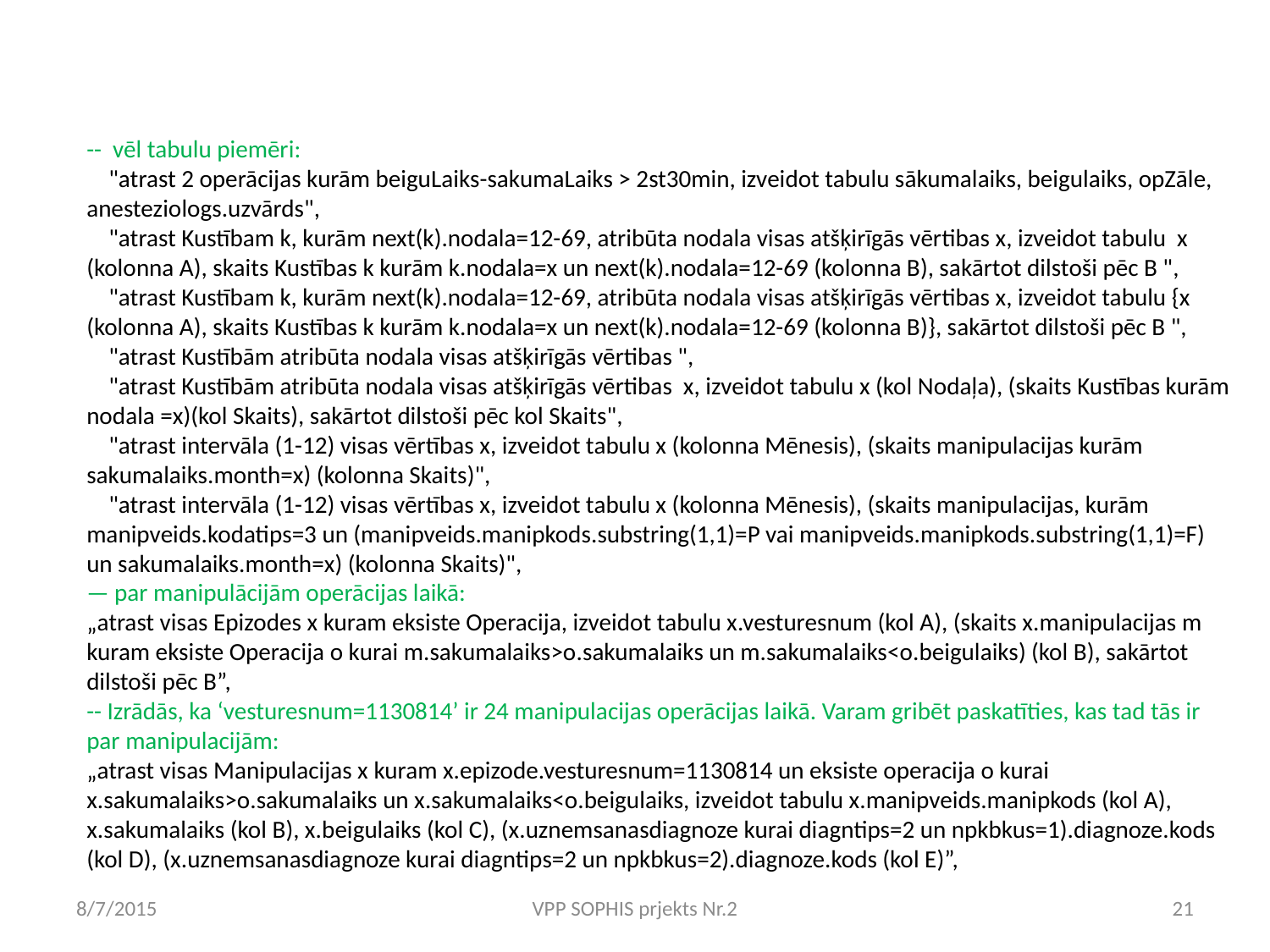

--  vēl tabulu piemēri:
    "atrast 2 operācijas kurām beiguLaiks-sakumaLaiks > 2st30min, izveidot tabulu sākumalaiks, beigulaiks, opZāle, anesteziologs.uzvārds",
    "atrast Kustībam k, kurām next(k).nodala=12-69, atribūta nodala visas atšķirīgās vērtibas x, izveidot tabulu  x (kolonna A), skaits Kustības k kurām k.nodala=x un next(k).nodala=12-69 (kolonna B), sakārtot dilstoši pēc B ",
    "atrast Kustībam k, kurām next(k).nodala=12-69, atribūta nodala visas atšķirīgās vērtibas x, izveidot tabulu {x (kolonna A), skaits Kustības k kurām k.nodala=x un next(k).nodala=12-69 (kolonna B)}, sakārtot dilstoši pēc B ",
    "atrast Kustībām atribūta nodala visas atšķirīgās vērtibas ",
    "atrast Kustībām atribūta nodala visas atšķirīgās vērtibas  x, izveidot tabulu x (kol Nodaļa), (skaits Kustības kurām nodala =x)(kol Skaits), sakārtot dilstoši pēc kol Skaits",
    "atrast intervāla (1-12) visas vērtības x, izveidot tabulu x (kolonna Mēnesis), (skaits manipulacijas kurām sakumalaiks.month=x) (kolonna Skaits)",
    "atrast intervāla (1-12) visas vērtības x, izveidot tabulu x (kolonna Mēnesis), (skaits manipulacijas, kurām manipveids.kodatips=3 un (manipveids.manipkods.substring(1,1)=P vai manipveids.manipkods.substring(1,1)=F) un sakumalaiks.month=x) (kolonna Skaits)",
— par manipulācijām operācijas laikā:
„atrast visas Epizodes x kuram eksiste Operacija, izveidot tabulu x.vesturesnum (kol A), (skaits x.manipulacijas m kuram eksiste Operacija o kurai m.sakumalaiks>o.sakumalaiks un m.sakumalaiks<o.beigulaiks) (kol B), sakārtot dilstoši pēc B”,
-- Izrādās, ka ‘vesturesnum=1130814’ ir 24 manipulacijas operācijas laikā. Varam gribēt paskatīties, kas tad tās ir par manipulacijām:
„atrast visas Manipulacijas x kuram x.epizode.vesturesnum=1130814 un eksiste operacija o kurai x.sakumalaiks>o.sakumalaiks un x.sakumalaiks<o.beigulaiks, izveidot tabulu x.manipveids.manipkods (kol A), x.sakumalaiks (kol B), x.beigulaiks (kol C), (x.uznemsanasdiagnoze kurai diagntips=2 un npkbkus=1).diagnoze.kods (kol D), (x.uznemsanasdiagnoze kurai diagntips=2 un npkbkus=2).diagnoze.kods (kol E)”,
8/7/2015
VPP SOPHIS prjekts Nr.2
21